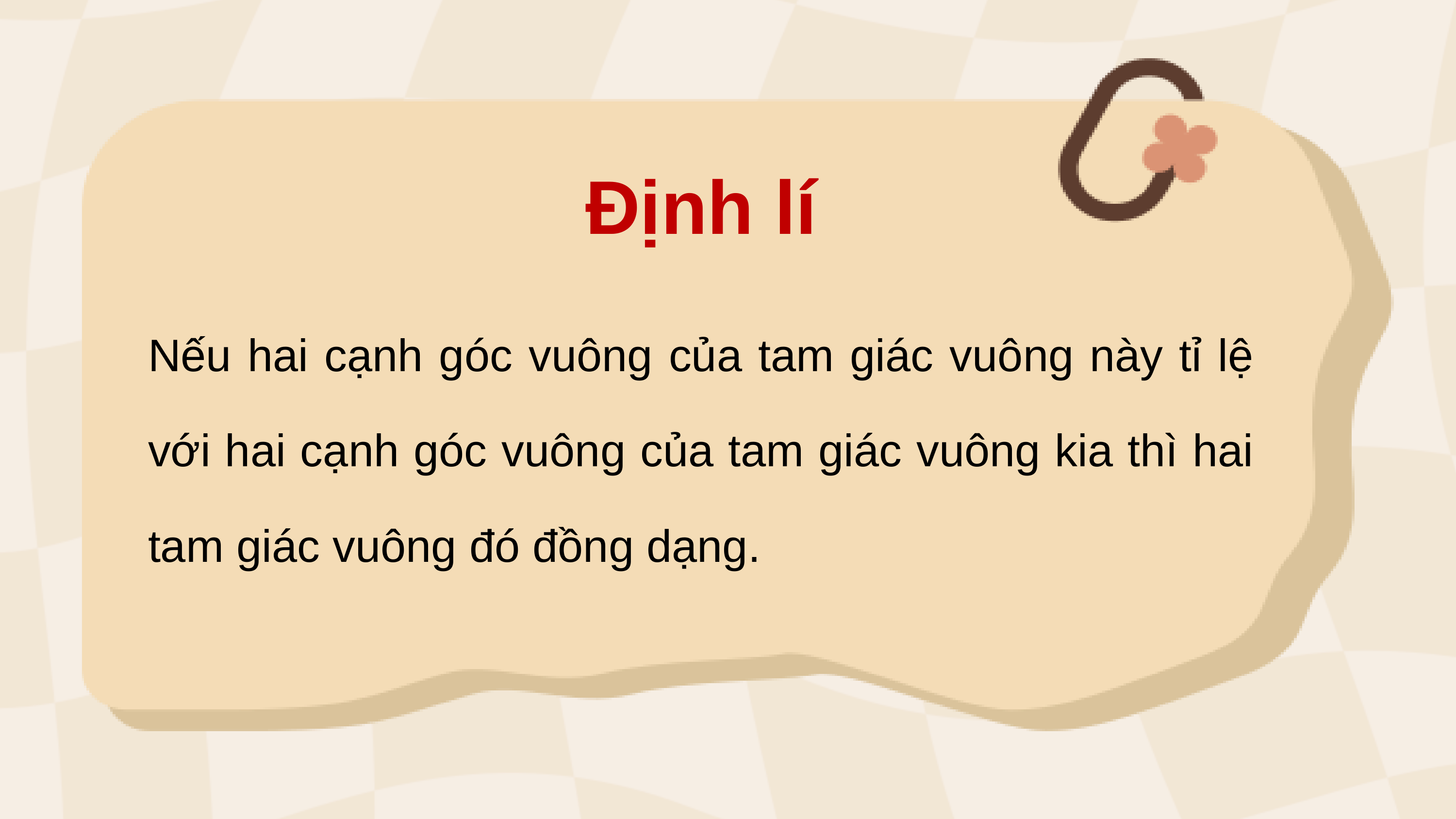

Định lí
Nếu hai cạnh góc vuông của tam giác vuông này tỉ lệ với hai cạnh góc vuông của tam giác vuông kia thì hai tam giác vuông đó đồng dạng.